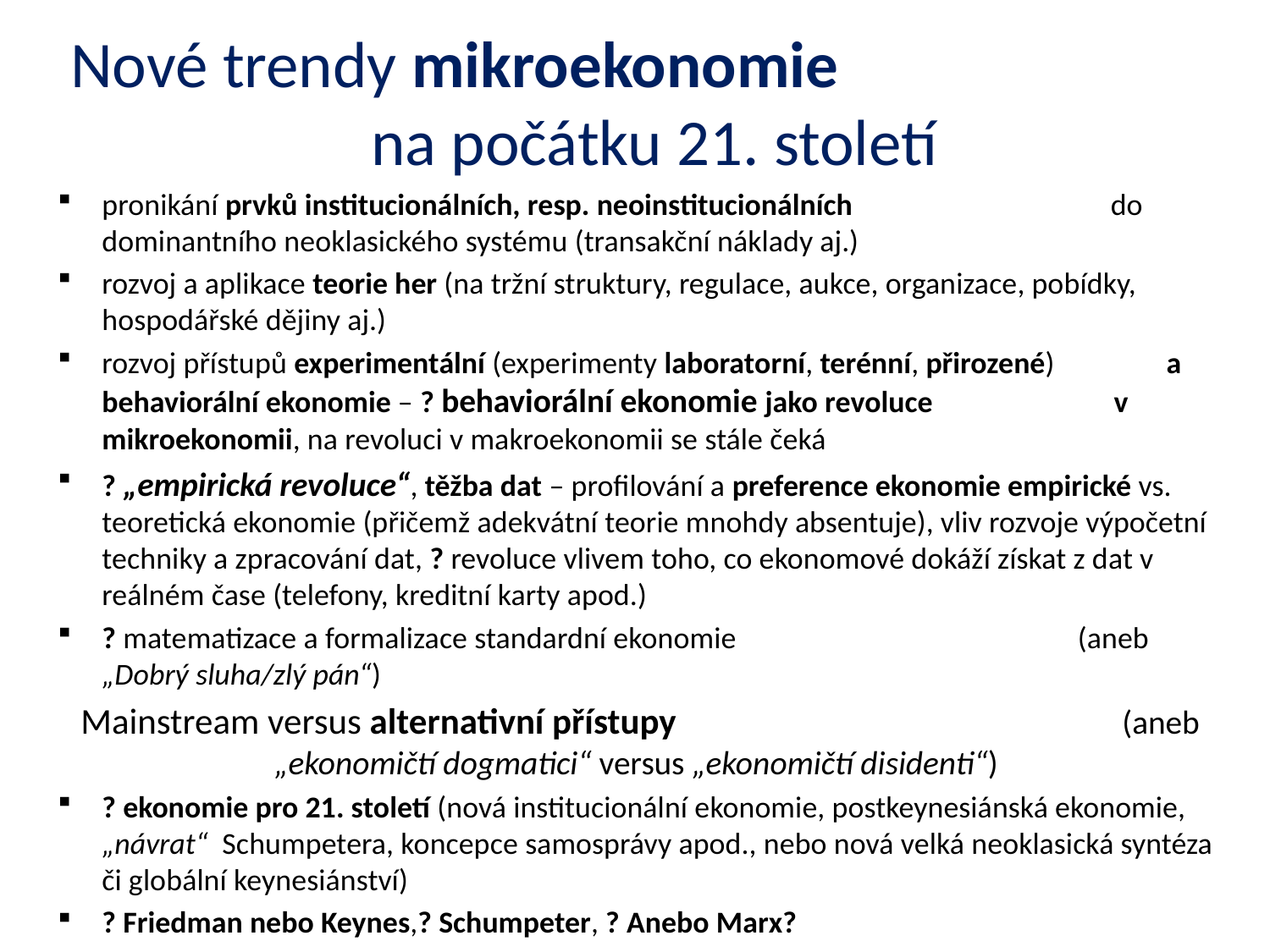

Nové trendy mikroekonomie                          na počátku 21. století
pronikání prvků institucionálních, resp. neoinstitucionálních                                     do dominantního neoklasického systému (transakční náklady aj.)
rozvoj a aplikace teorie her (na tržní struktury, regulace, aukce, organizace, pobídky, hospodářské dějiny aj.)
rozvoj přístupů experimentální (experimenty laboratorní, terénní, přirozené)                a behaviorální ekonomie – ? behaviorální ekonomie jako revoluce                          v mikroekonomii, na revoluci v makroekonomii se stále čeká
? „empirická revoluce“, těžba dat – profilování a preference ekonomie empirické vs. teoretická ekonomie (přičemž adekvátní teorie mnohdy absentuje), vliv rozvoje výpočetní techniky a zpracování dat, ? revoluce vlivem toho, co ekonomové dokáží získat z dat v reálném čase (telefony, kreditní karty apod.)
? matematizace a formalizace standardní ekonomie                                                 (aneb „Dobrý sluha/zlý pán“)
Mainstream versus alternativní přístupy                                                      (aneb „ekonomičtí dogmatici“ versus „ekonomičtí disidenti“)
? ekonomie pro 21. století (nová institucionální ekonomie, postkeynesiánská ekonomie, „návrat“  Schumpetera, koncepce samosprávy apod., nebo nová velká neoklasická syntéza či globální keynesiánství)
? Friedman nebo Keynes,? Schumpeter, ? Anebo Marx?